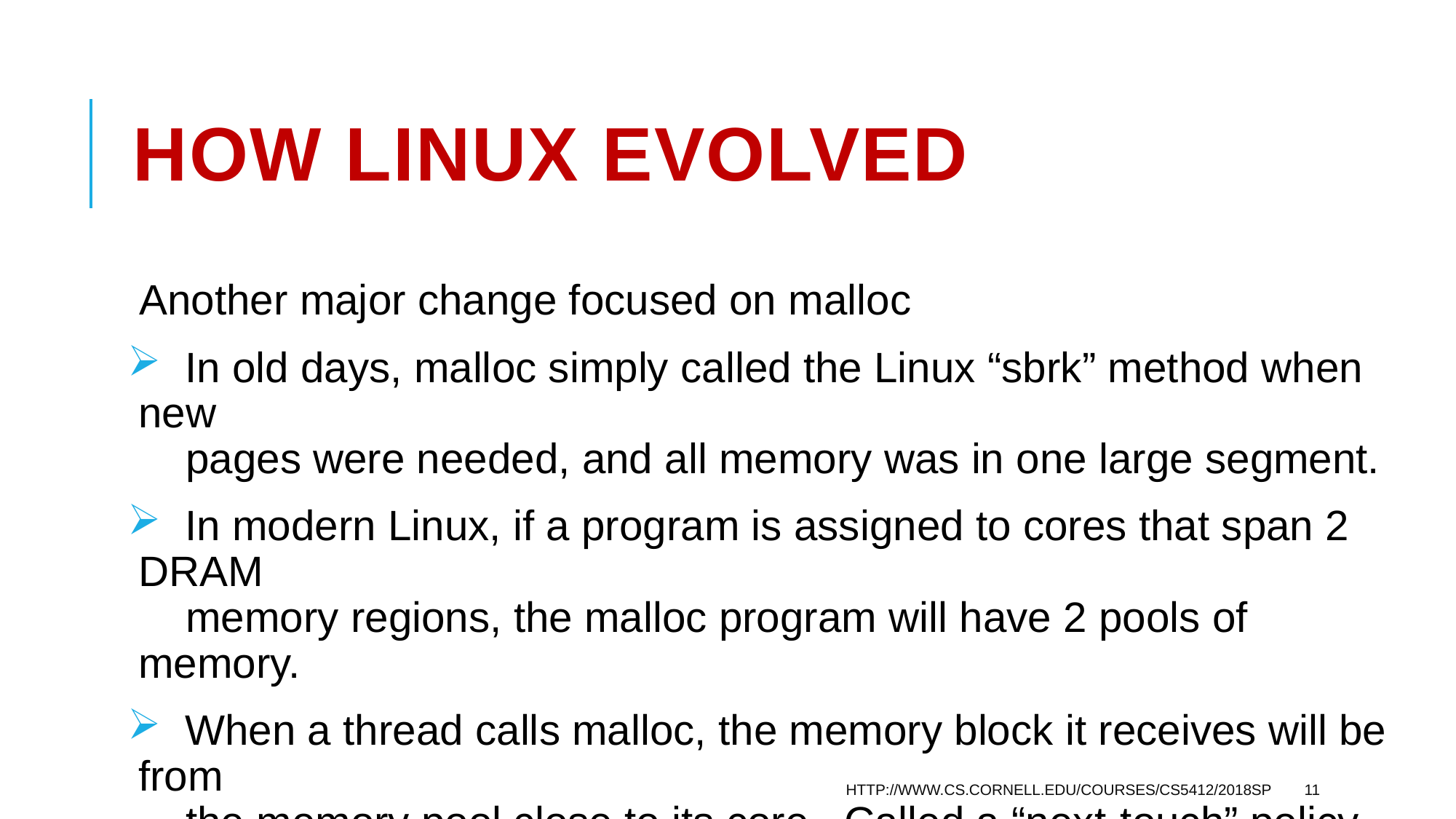

# How Linux evolved
Another major change focused on malloc
  In old days, malloc simply called the Linux “sbrk” method when new
    pages were needed, and all memory was in one large segment.
  In modern Linux, if a program is assigned to cores that span 2 DRAM
    memory regions, the malloc program will have 2 pools of memory.
  When a thread calls malloc, the memory block it receives will be from
    the memory pool close to its core.  Called a “next-touch” policy.
  This minimizes memory sharing between different cores…
http://www.cs.cornell.edu/courses/cs5412/2018sp
11